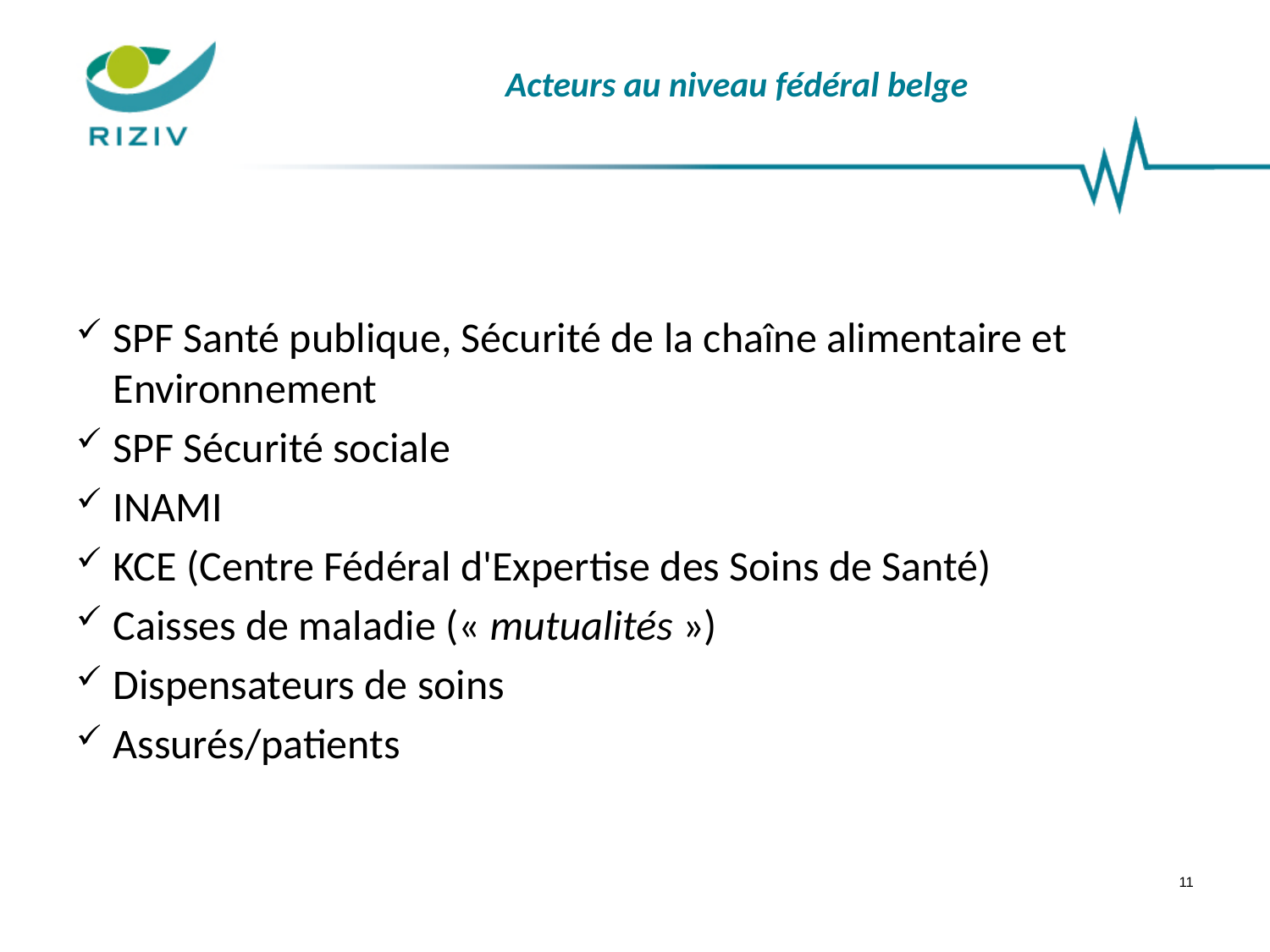

# Acteurs au niveau fédéral belge

SPF Santé publique, Sécurité de la chaîne alimentaire et Environnement
SPF Sécurité sociale
INAMI
KCE (Centre Fédéral d'Expertise des Soins de Santé)
Caisses de maladie (« mutualités »)
Dispensateurs de soins
Assurés/patients

11